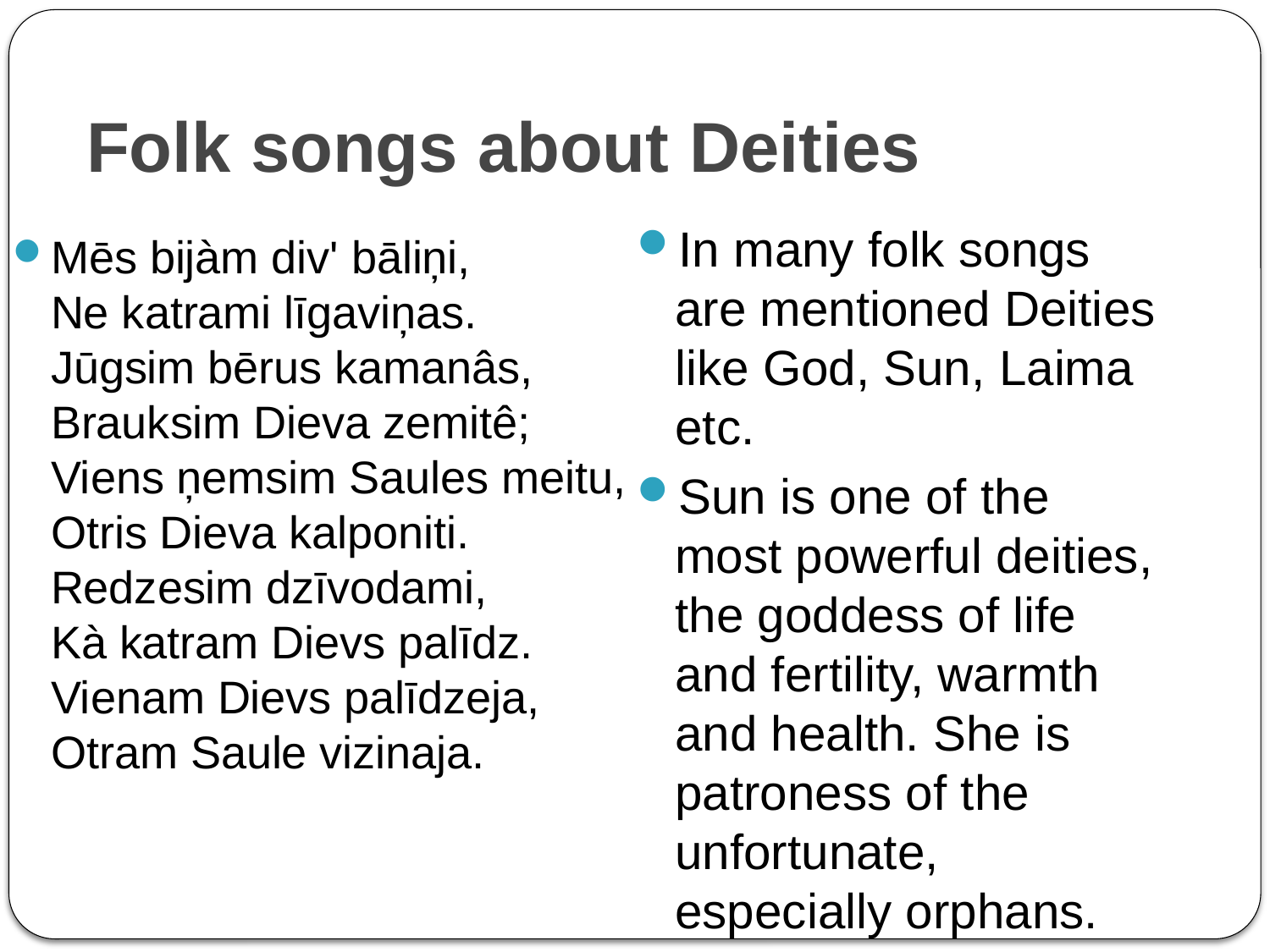

# Folk songs about Deities
In many folk songs are mentioned Deities like God, Sun, Laima etc.
Sun is one of the most powerful deities, the goddess of life and fertility, warmth and health. She is patroness of the unfortunate, especially orphans.
Mēs bijàm div' bāliņi,
Ne katrami līgaviņas.
Jūgsim bērus kamanâs,
Brauksim Dieva zemitê;
Viens ņemsim Saules meitu,
Otris Dieva kalponiti.
Redzesim dzīvodami,
Kà katram Dievs palīdz.
Vienam Dievs palīdzeja,
Otram Saule vizinaja.